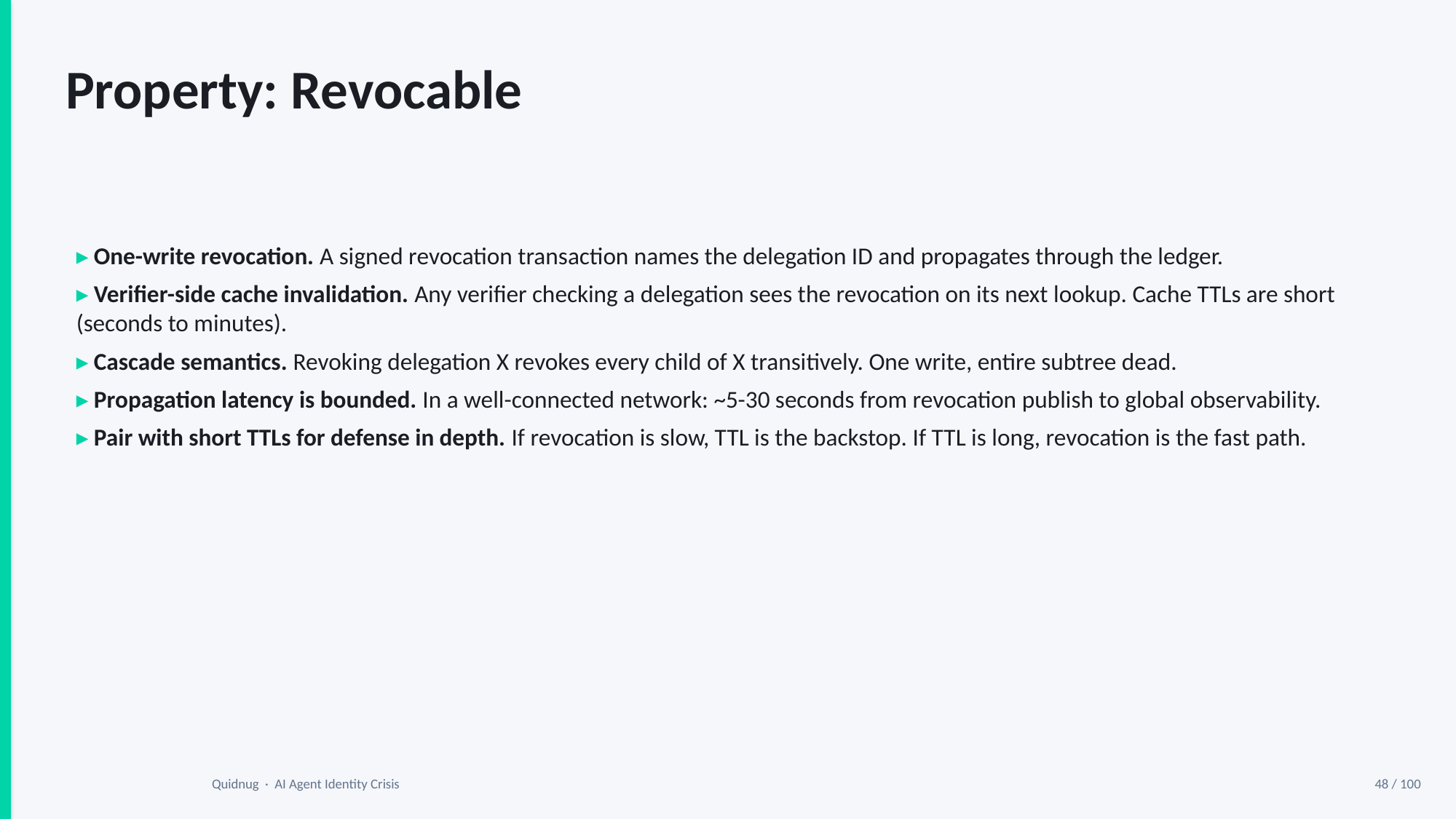

Property: Revocable
▸ One-write revocation. A signed revocation transaction names the delegation ID and propagates through the ledger.
▸ Verifier-side cache invalidation. Any verifier checking a delegation sees the revocation on its next lookup. Cache TTLs are short (seconds to minutes).
▸ Cascade semantics. Revoking delegation X revokes every child of X transitively. One write, entire subtree dead.
▸ Propagation latency is bounded. In a well-connected network: ~5-30 seconds from revocation publish to global observability.
▸ Pair with short TTLs for defense in depth. If revocation is slow, TTL is the backstop. If TTL is long, revocation is the fast path.
Quidnug  ·  AI Agent Identity Crisis
48 / 100